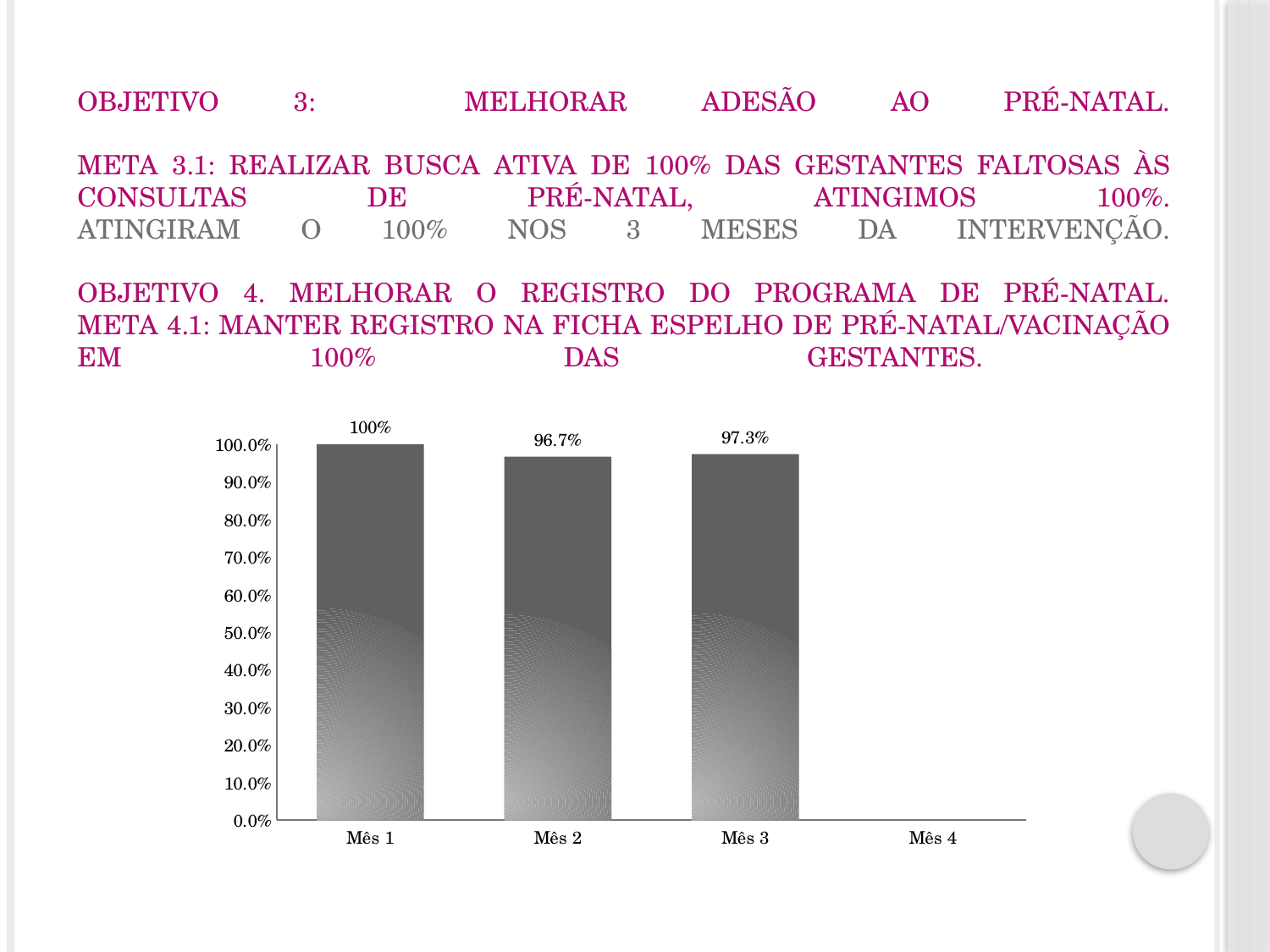

# OBJETIVO 3:  MELHORAR ADESÃO AO PRÉ-NATAL. META 3.1: REALIZAR BUSCA ATIVA DE 100% DAS GESTANTES FALTOSAS ÀS CONSULTAS DE PRÉ-NATAL, ATINGIMOS 100%. Atingiram o 100% nos 3 meses da intervenção. OBJETIVO 4. MELHORAR O REGISTRO DO PROGRAMA DE PRÉ-NATAL. META 4.1: MANTER REGISTRO NA FICHA ESPELHO DE PRÉ-NATAL/VACINAÇÃO EM 100% DAS GESTANTES.

### Chart

| Category | Proporção de gestantes com registro na ficha espelho de pré-natal/vacinação |
|---|---|
| Mês 1 | 1.0 |
| Mês 2 | 0.9666666666666667 |
| Mês 3 | 0.9733333333333334 |
| Mês 4 | 0.0 |